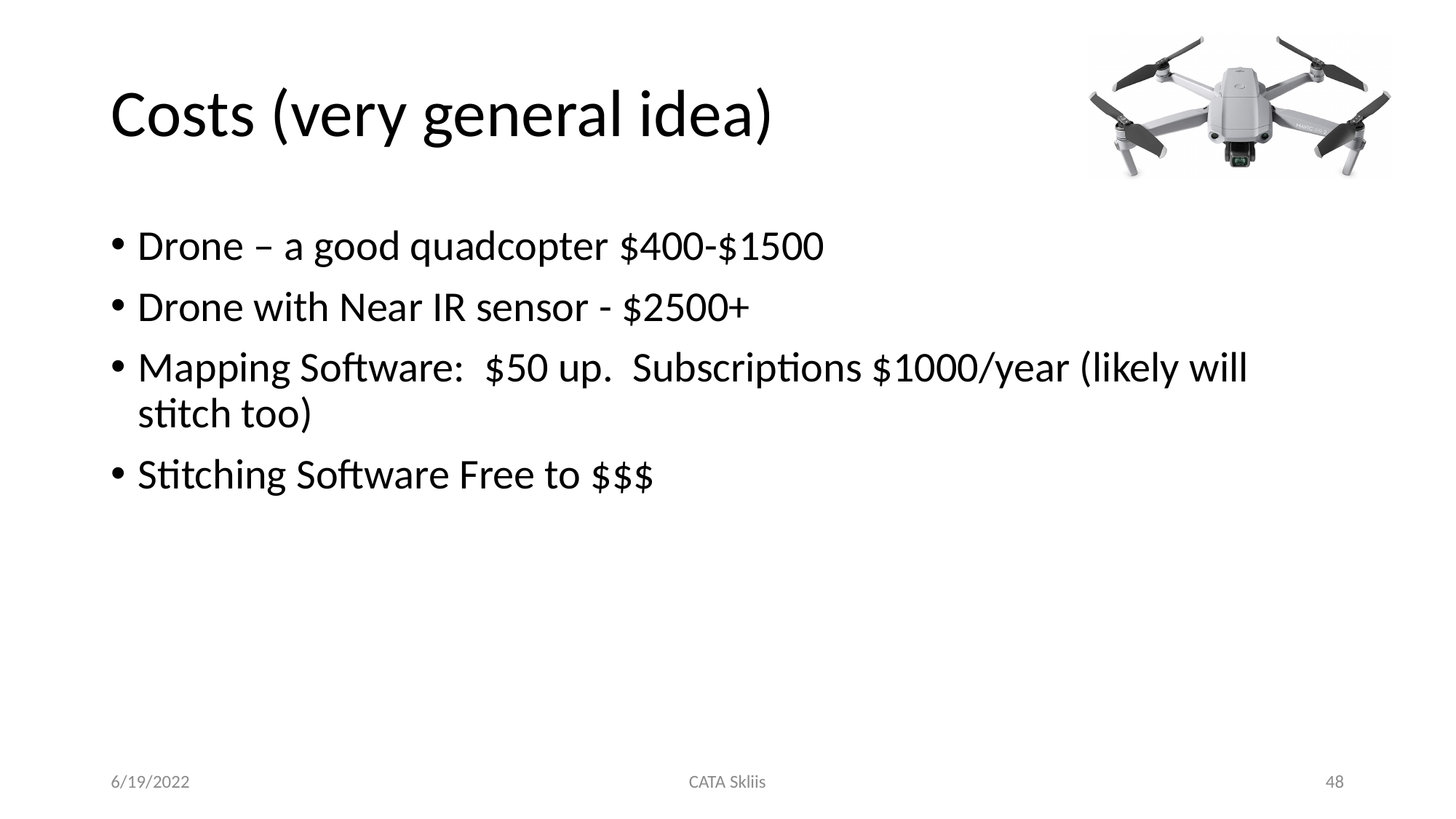

# Costs (very general idea)
Drone – a good quadcopter $400-$1500
Drone with Near IR sensor - $2500+
Mapping Software:  $50 up.  Subscriptions $1000/year (likely will stitch too)
Stitching Software Free to $$$

6/19/2022
CATA Skliis
48